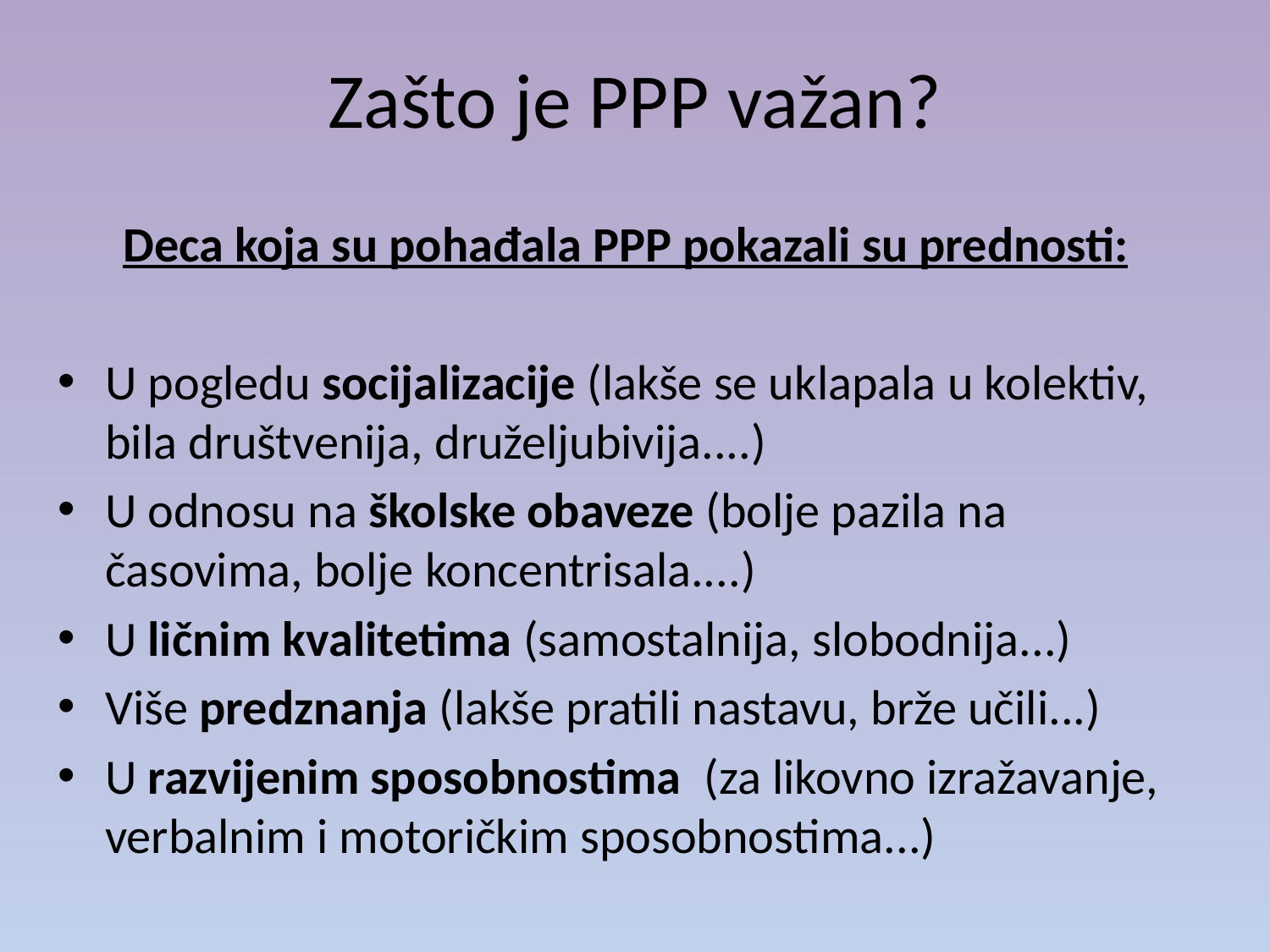

# Zašto je PPP važan?
Deca koja su pohađala PPP pokazali su prednosti:

U pogledu socijalizacije (lakše se uklapala u kolektiv, bila društvenija, druželjubivija....)
U odnosu na školske obaveze (bolje pazila na časovima, bolje koncentrisala....)
U ličnim kvalitetima (samostalnija, slobodnija...)
Više predznanja (lakše pratili nastavu, brže učili...)
U razvijenim sposobnostima  (za likovno izražavanje, verbalnim i motoričkim sposobnostima...)